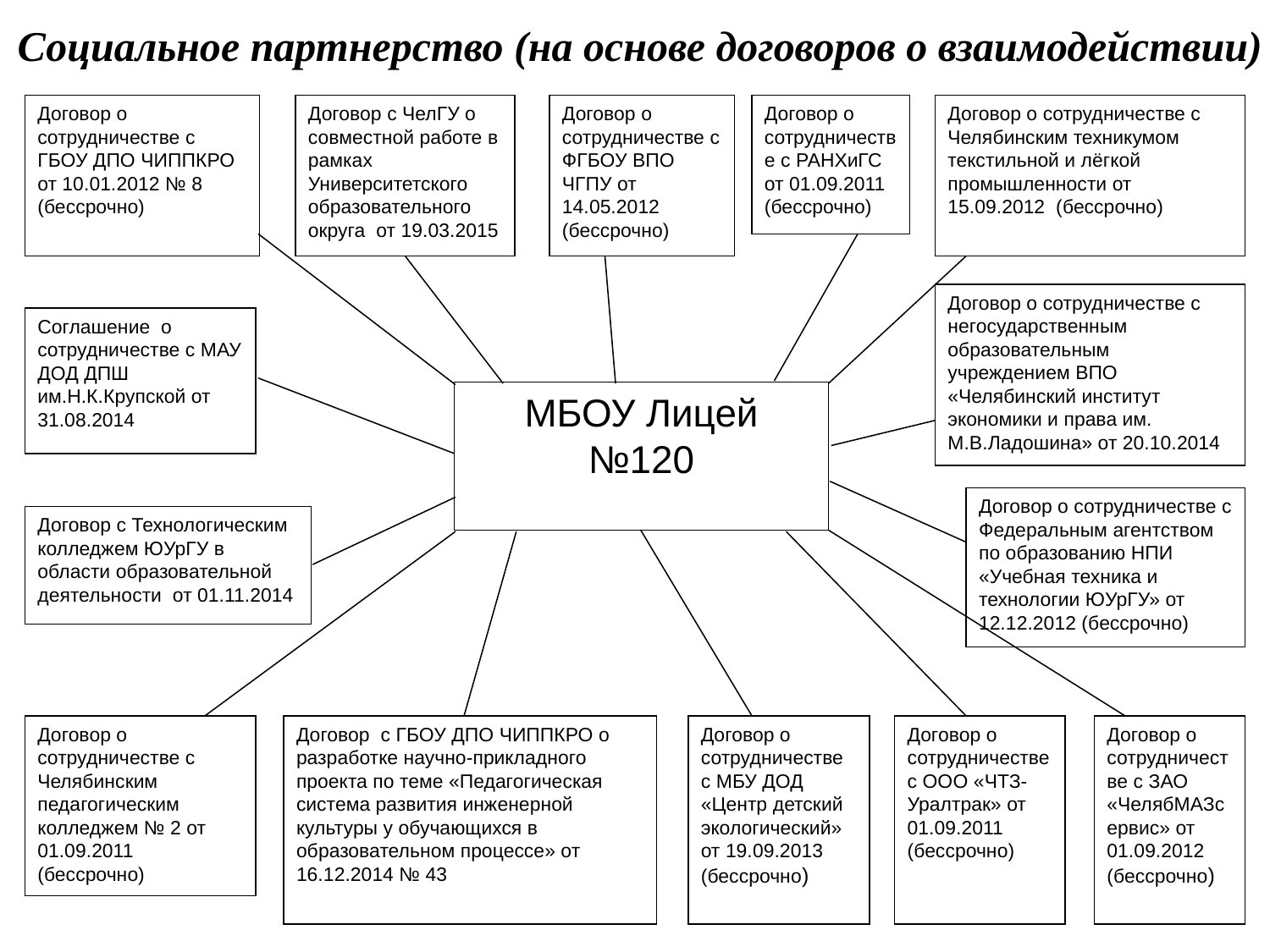

Социальное партнерство (на основе договоров о взаимодействии)

Договор о сотрудничестве с ГБОУ ДПО ЧИППКРО от 10.01.2012 № 8 (бессрочно)

Договор с ЧелГУ о совместной работе в рамках Университетского образовательного округа  от 19.03.2015
Договор о сотрудничестве с ФГБОУ ВПО ЧГПУ от 14.05.2012 (бессрочно)
Договор о сотрудничестве с Челябинским техникумом текстильной и лёгкой промышленности от 15.09.2012  (бессрочно)
Договор о сотрудничестве с РАНХиГС от 01.09.2011 (бессрочно)

Договор о сотрудничестве с негосударственным образовательным учреждением ВПО «Челябинский институт экономики и права им. М.В.Ладошина» от 20.10.2014
Соглашение  о сотрудничестве с МАУ ДОД ДПШ им.Н.К.Крупской от 31.08.2014

МБОУ Лицей №120

Договор о сотрудничестве с Федеральным агентством по образованию НПИ «Учебная техника и технологии ЮУрГУ» от 12.12.2012 (бессрочно)

Договор с Технологическим колледжем ЮУрГУ в области образовательной деятельности  от 01.11.2014

Договор о сотрудничестве с Челябинским педагогическим колледжем № 2 от 01.09.2011 (бессрочно)
Договор  с ГБОУ ДПО ЧИППКРО о разработке научно-прикладного проекта по теме «Педагогическая система развития инженерной культуры у обучающихся в образовательном процессе» от 16.12.2014 № 43
Договор о сотрудничестве с МБУ ДОД «Центр детский экологический» от 19.09.2013 (бессрочно)
Договор о сотрудничестве с ООО «ЧТЗ-Уралтрак» от 01.09.2011 (бессрочно)
Договор о сотрудничестве с ЗАО «ЧелябМАЗсервис» от 01.09.2012 (бессрочно)